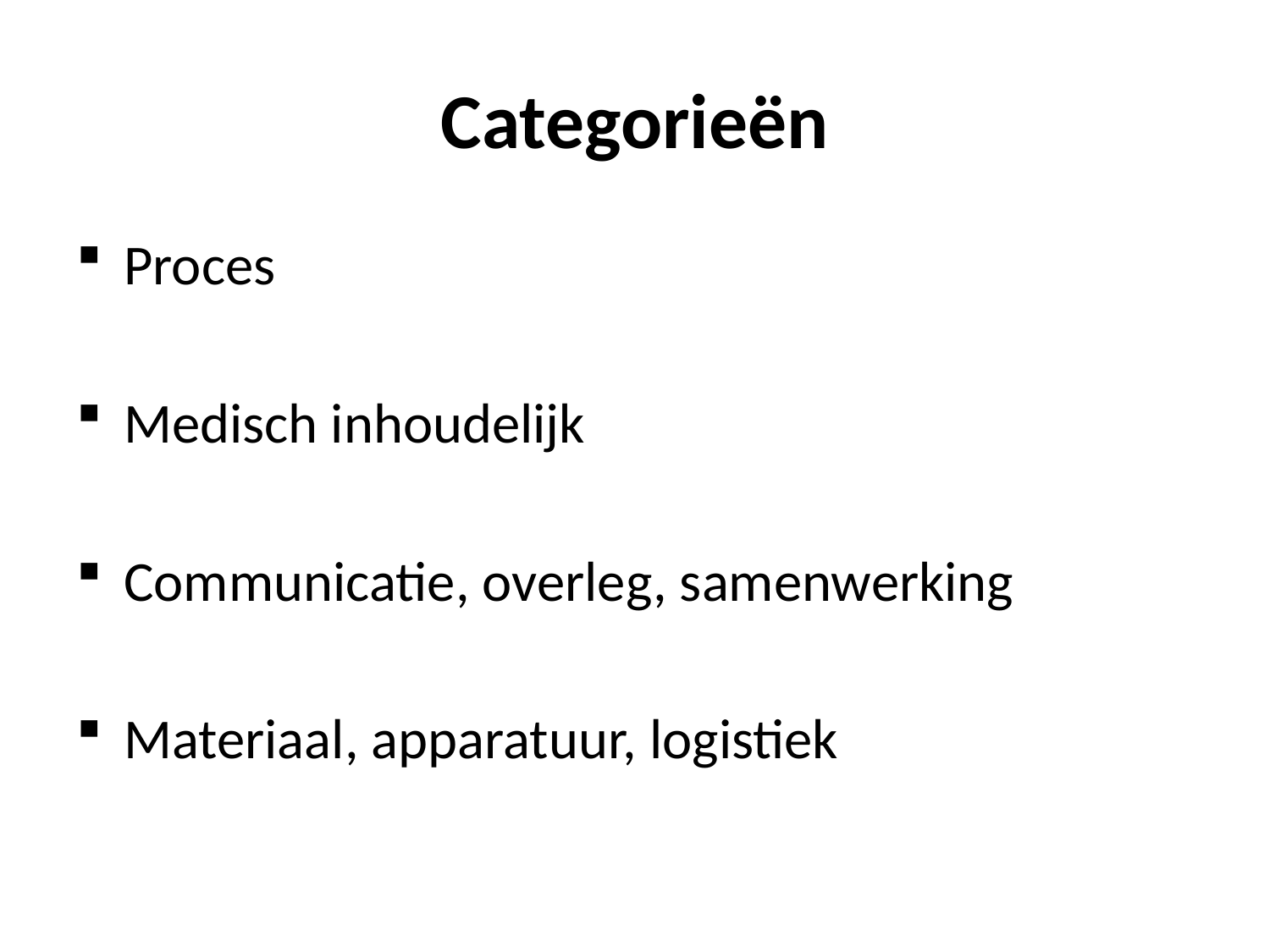

# Categorieën
Proces

Medisch inhoudelijk

Communicatie, overleg, samenwerking

Materiaal, apparatuur, logistiek